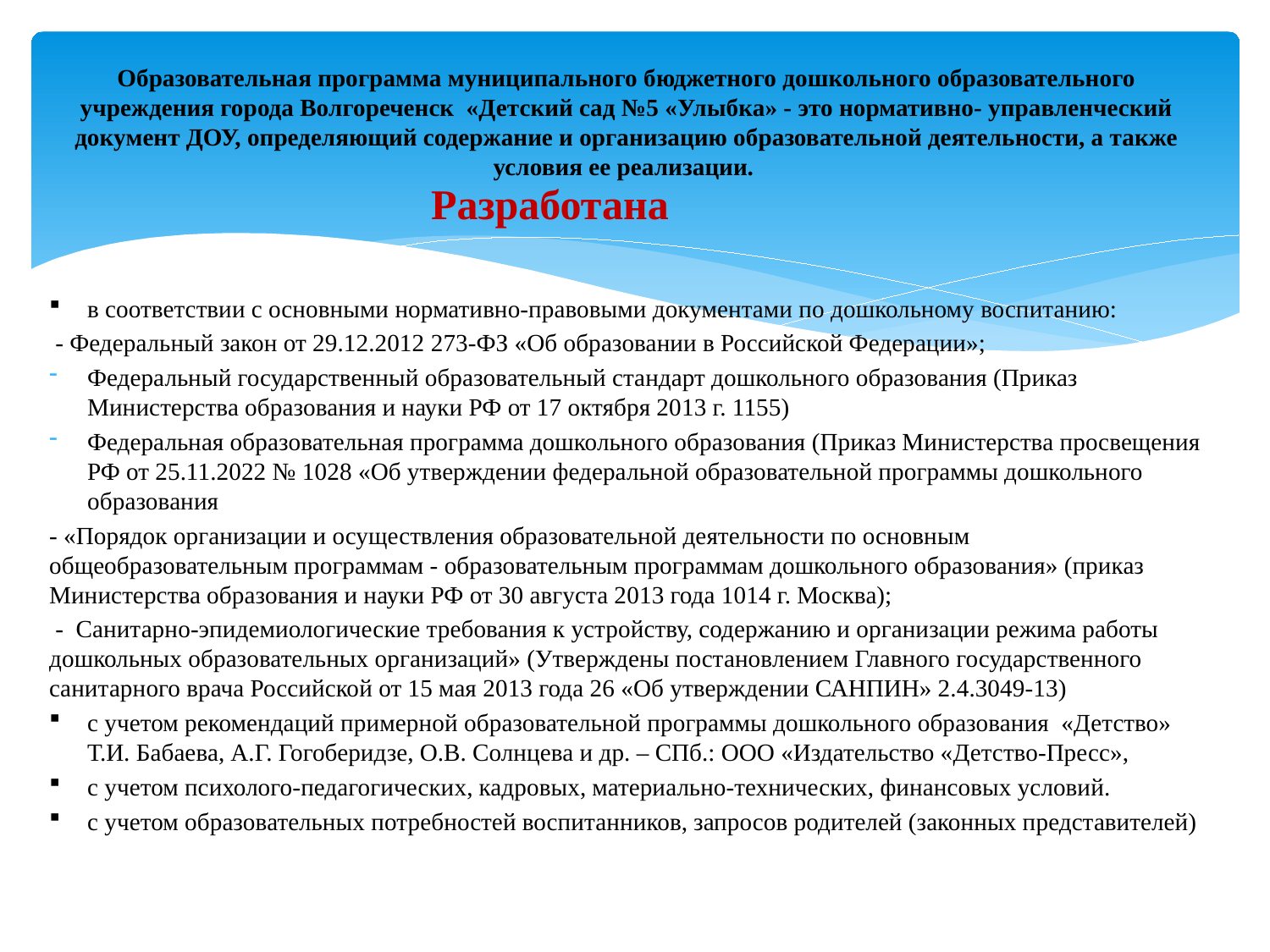

Образовательная программа муниципального бюджетного дошкольного образовательного учреждения города Волгореченск  «Детский сад №5 «Улыбка» - это нормативно- управленческий документ ДОУ, определяющий содержание и организацию образовательной деятельности, а также условия ее реализации.
Разработана
в соответствии с основными нормативно-правовыми документами по дошкольному воспитанию:
 - Федеральный закон от 29.12.2012 273-ФЗ «Об образовании в Российской Федерации»;
Федеральный государственный образовательный стандарт дошкольного образования (Приказ Министерства образования и науки РФ от 17 октября 2013 г. 1155)
Федеральная образовательная программа дошкольного образования (Приказ Министерства просвещения РФ от 25.11.2022 № 1028 «Об утверждении федеральной образовательной программы дошкольного образования
- «Порядок организации и осуществления образовательной деятельности по основным общеобразовательным программам - образовательным программам дошкольного образования» (приказ Министерства образования и науки РФ от 30 августа 2013 года 1014 г. Москва);
 -  Санитарно-эпидемиологические требования к устройству, содержанию и организации режима работы дошкольных образовательных организаций» (Утверждены постановлением Главного государственного санитарного врача Российской от 15 мая 2013 года 26 «Об утверждении САНПИН» 2.4.3049-13)
с учетом рекомендаций примерной образовательной программы дошкольного образования  «Детство»  Т.И. Бабаева, А.Г. Гогоберидзе, О.В. Солнцева и др. – СПб.: ООО «Издательство «Детство-Пресс»,
с учетом психолого-педагогических, кадровых, материально-технических, финансовых условий.
с учетом образовательных потребностей воспитанников, запросов родителей (законных представителей)